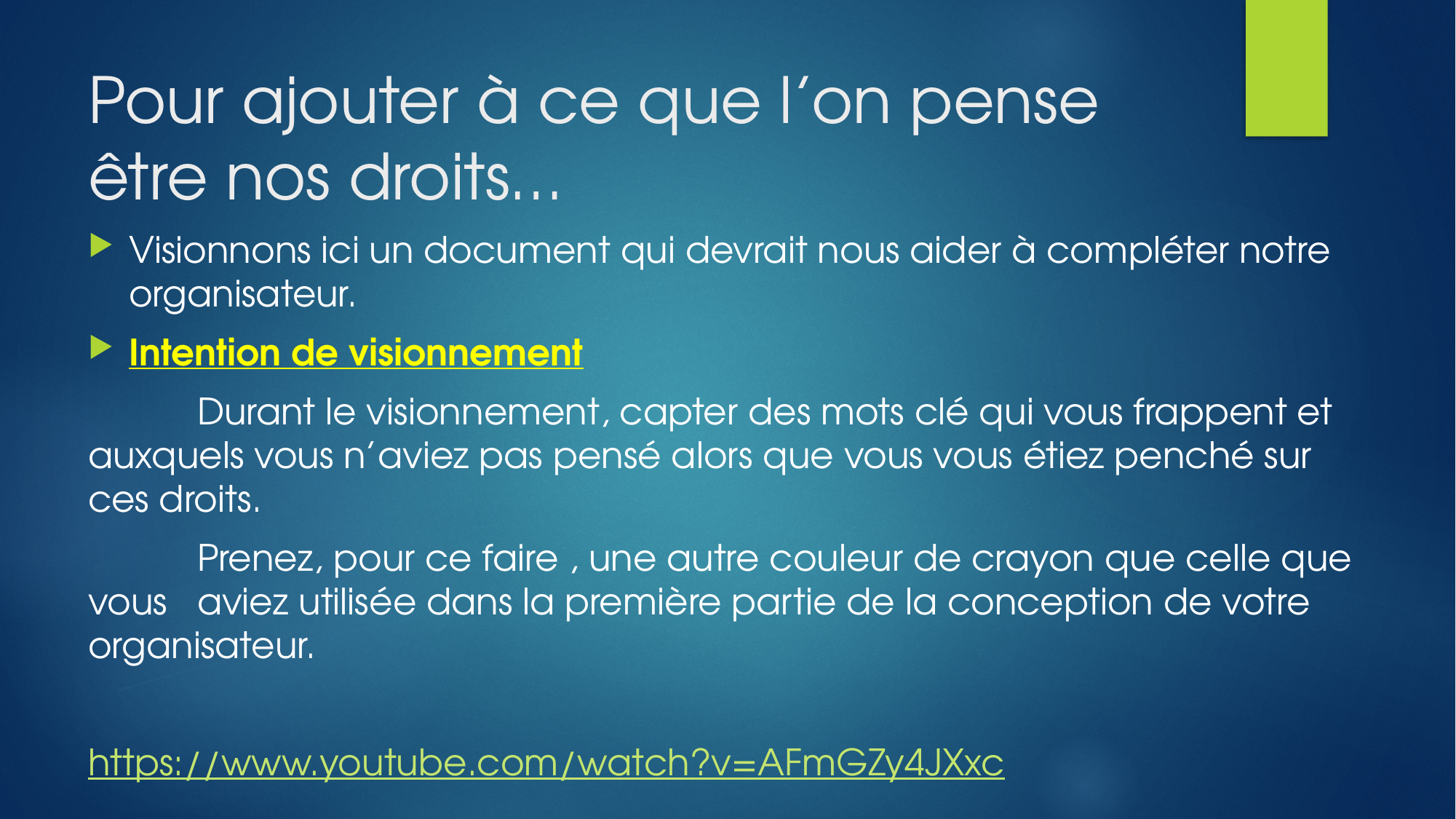

# Pour ajouter à ce que l’on pense être nos droits…
Visionnons ici un document qui devrait nous aider à compléter notre organisateur.
Intention de visionnement
	Durant le visionnement, capter des mots clé qui vous frappent et 	auxquels vous n’aviez pas pensé alors que vous vous étiez penché sur 	ces droits.
	Prenez, pour ce faire , une autre couleur de crayon que celle que vous 	aviez utilisée dans la première partie de la conception de votre 	organisateur.

https://www.youtube.com/watch?v=AFmGZy4JXxc